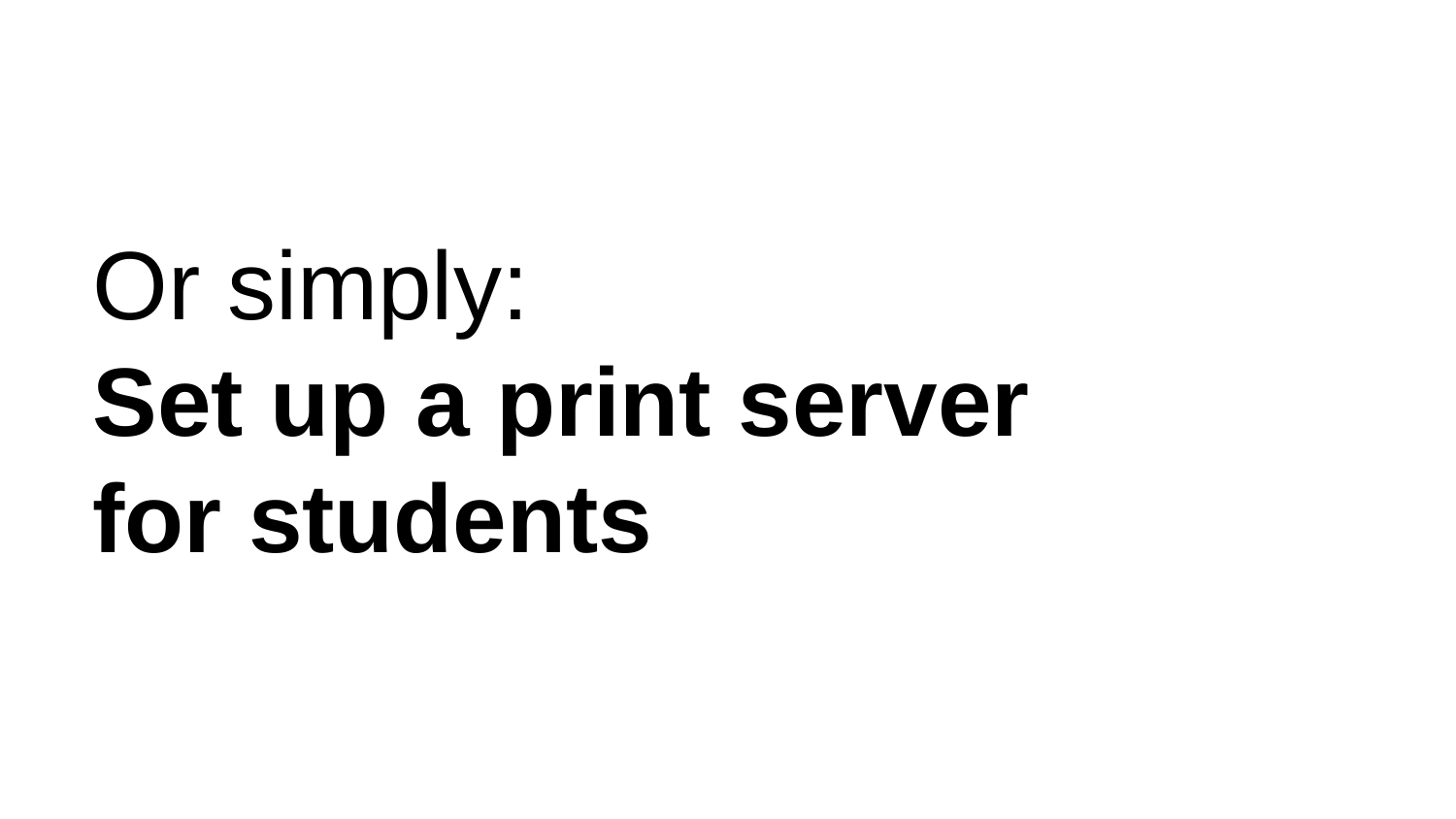

# Or simply:
Set up a print server for students